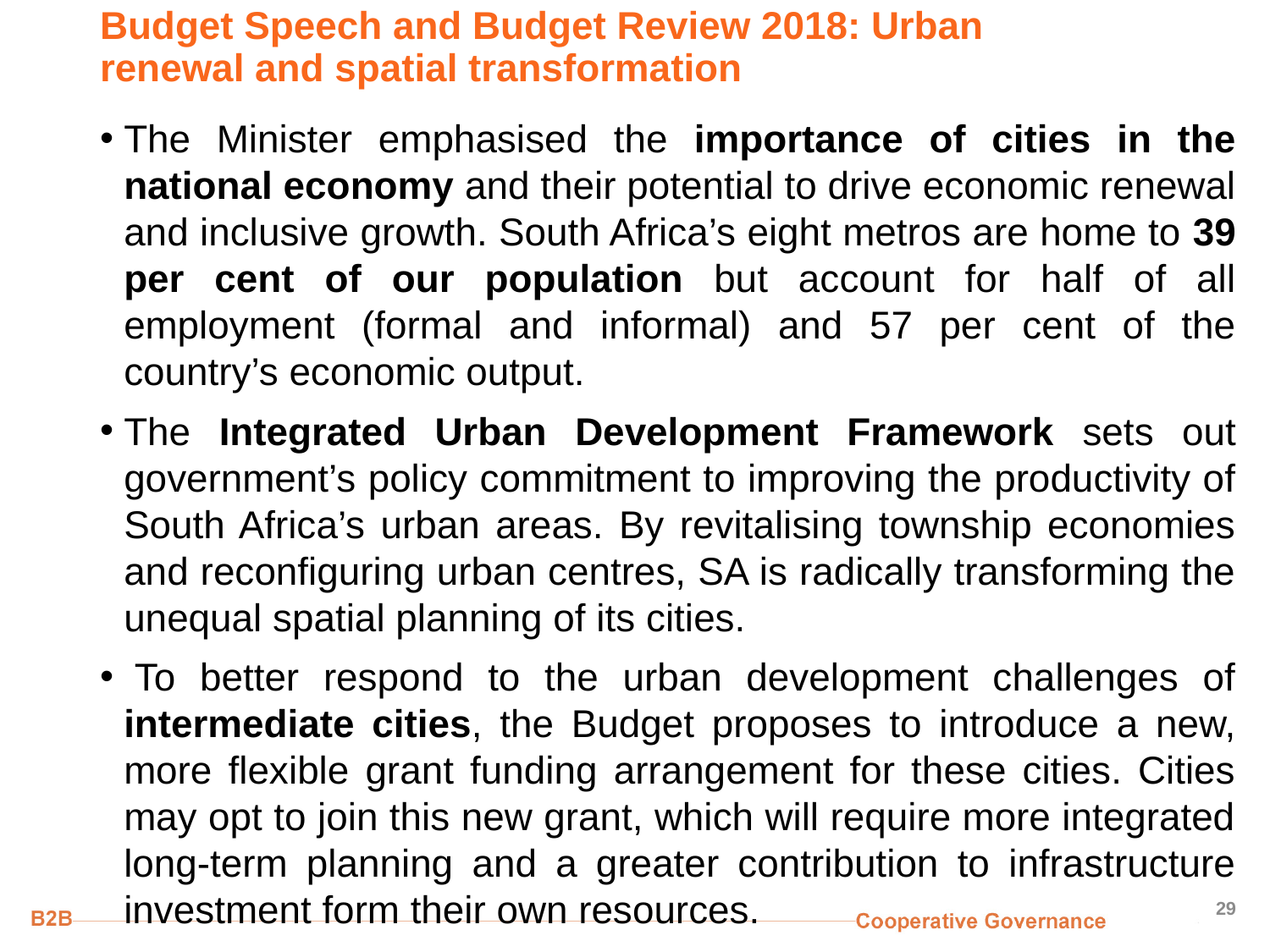

# Budget Speech and Budget Review 2018: Urban renewal and spatial transformation
The Minister emphasised the importance of cities in the national economy and their potential to drive economic renewal and inclusive growth. South Africa’s eight metros are home to 39 per cent of our population but account for half of all employment (formal and informal) and 57 per cent of the country’s economic output.
The Integrated Urban Development Framework sets out government’s policy commitment to improving the productivity of South Africa’s urban areas. By revitalising township economies and reconfiguring urban centres, SA is radically transforming the unequal spatial planning of its cities.
 To better respond to the urban development challenges of intermediate cities, the Budget proposes to introduce a new, more flexible grant funding arrangement for these cities. Cities may opt to join this new grant, which will require more integrated long-term planning and a greater contribution to infrastructure investment form their own resources.

29